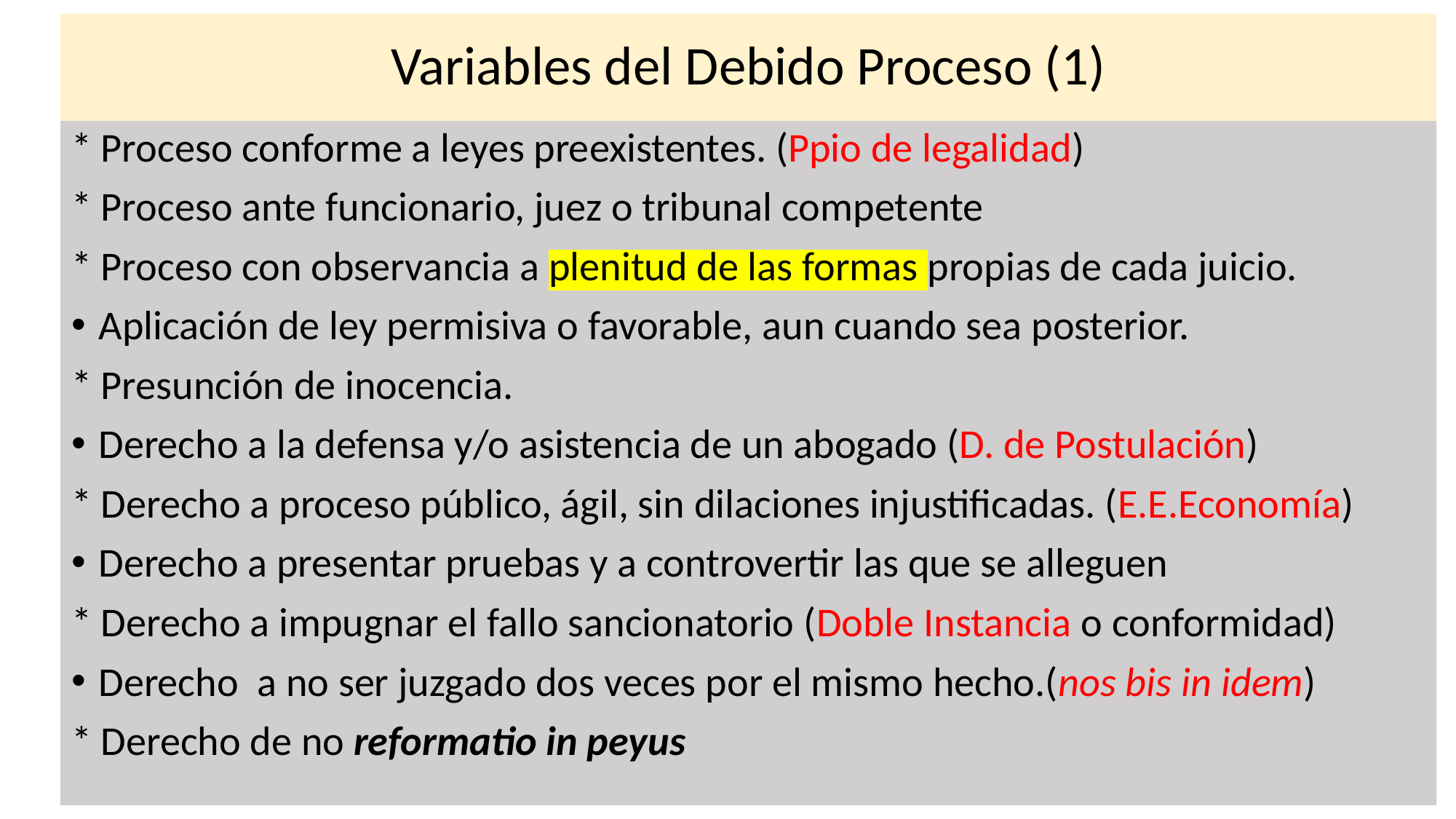

# Variables del Debido Proceso (1)
* Proceso conforme a leyes preexistentes. (Ppio de legalidad)
* Proceso ante funcionario, juez o tribunal competente
* Proceso con observancia a plenitud de las formas propias de cada juicio.
Aplicación de ley permisiva o favorable, aun cuando sea posterior.
* Presunción de inocencia.
Derecho a la defensa y/o asistencia de un abogado (D. de Postulación)
* Derecho a proceso público, ágil, sin dilaciones injustificadas. (E.E.Economía)
Derecho a presentar pruebas y a controvertir las que se alleguen
* Derecho a impugnar el fallo sancionatorio (Doble Instancia o conformidad)
Derecho  a no ser juzgado dos veces por el mismo hecho.(nos bis in idem)
* Derecho de no reformatio in peyus